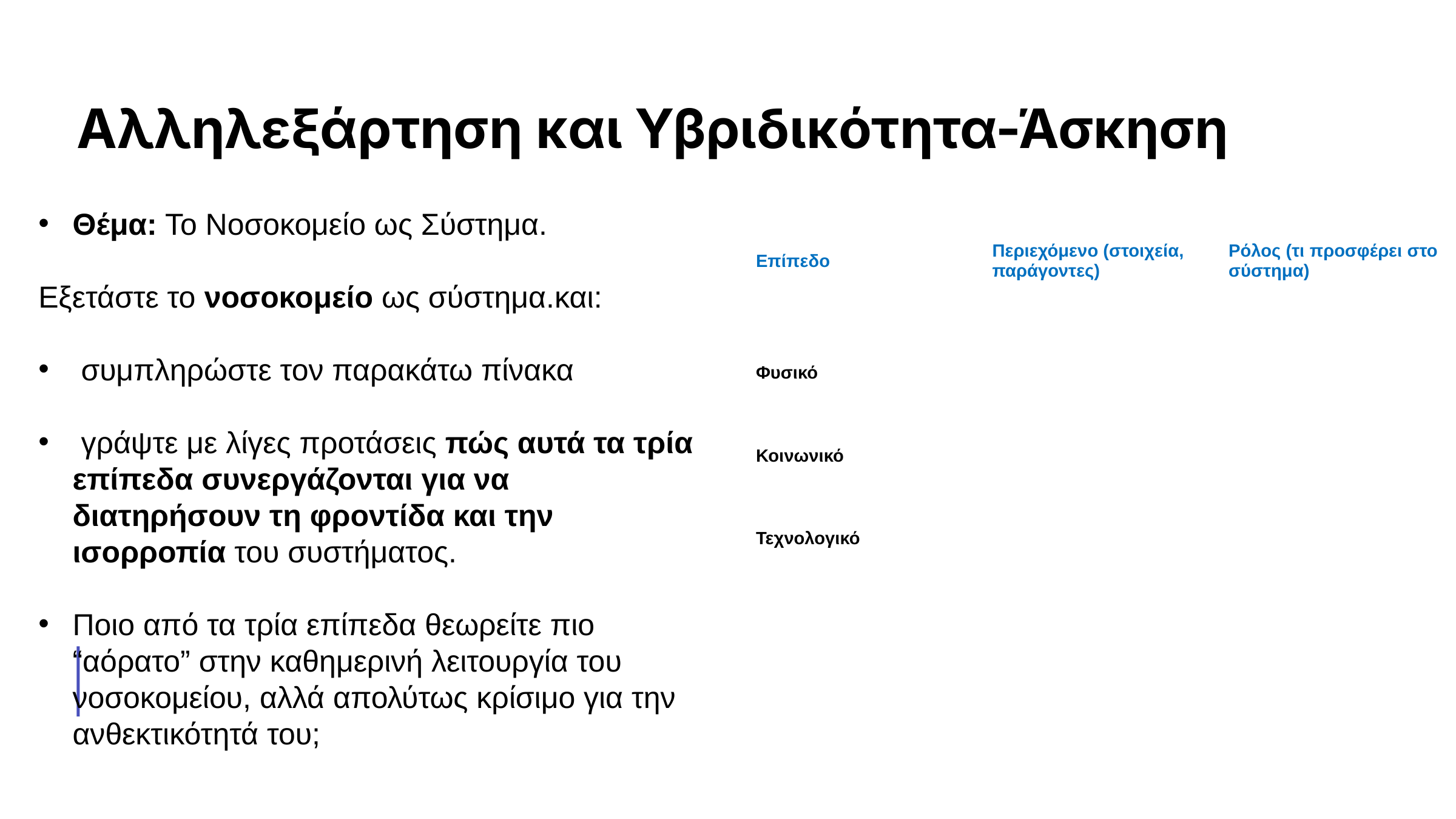

Αλληλεξάρτηση και Υβριδικότητα-Άσκηση
| Επίπεδο | Περιεχόμενο (στοιχεία, παράγοντες) | Ρόλος (τι προσφέρει στο σύστημα) |
| --- | --- | --- |
| Φυσικό |  |  |
| Κοινωνικό |  |  |
| Τεχνολογικό |  |  |
Θέμα: Το Νοσοκομείο ως Σύστημα.

Εξετάστε το νοσοκομείο ως σύστημα.και:

 συμπληρώστε τον παρακάτω πίνακα

 γράψτε με λίγες προτάσεις πώς αυτά τα τρία επίπεδα συνεργάζονται για να διατηρήσουν τη φροντίδα και την ισορροπία του συστήματος.

Ποιο από τα τρία επίπεδα θεωρείτε πιο “αόρατο” στην καθημερινή λειτουργία του νοσοκομείου, αλλά απολύτως κρίσιμο για την ανθεκτικότητά του;